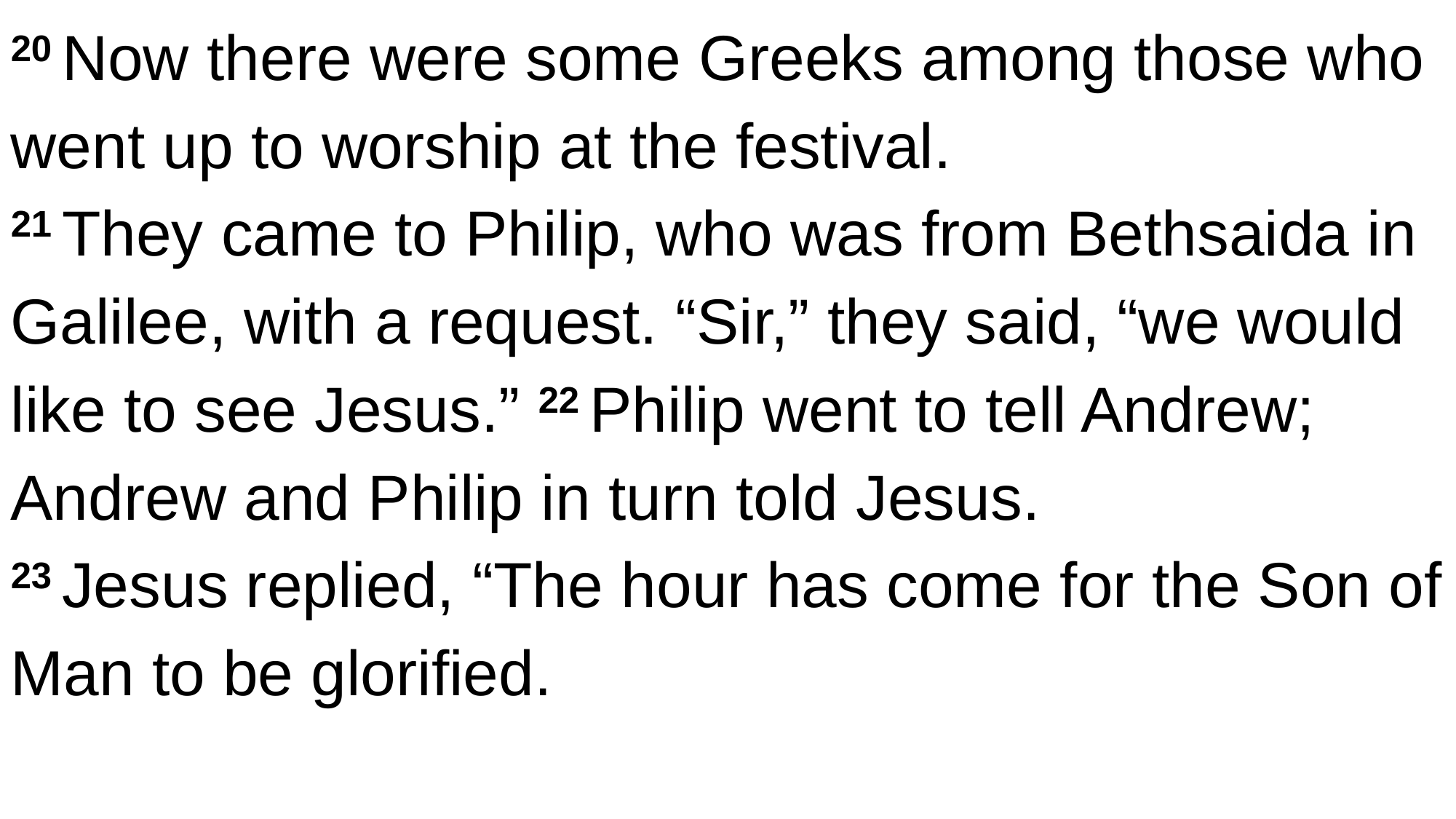

20 Now there were some Greeks among those who went up to worship at the festival.
21 They came to Philip, who was from Bethsaida in Galilee, with a request. “Sir,” they said, “we would like to see Jesus.” 22 Philip went to tell Andrew;
Andrew and Philip in turn told Jesus.
23 Jesus replied, “The hour has come for the Son of Man to be glorified.